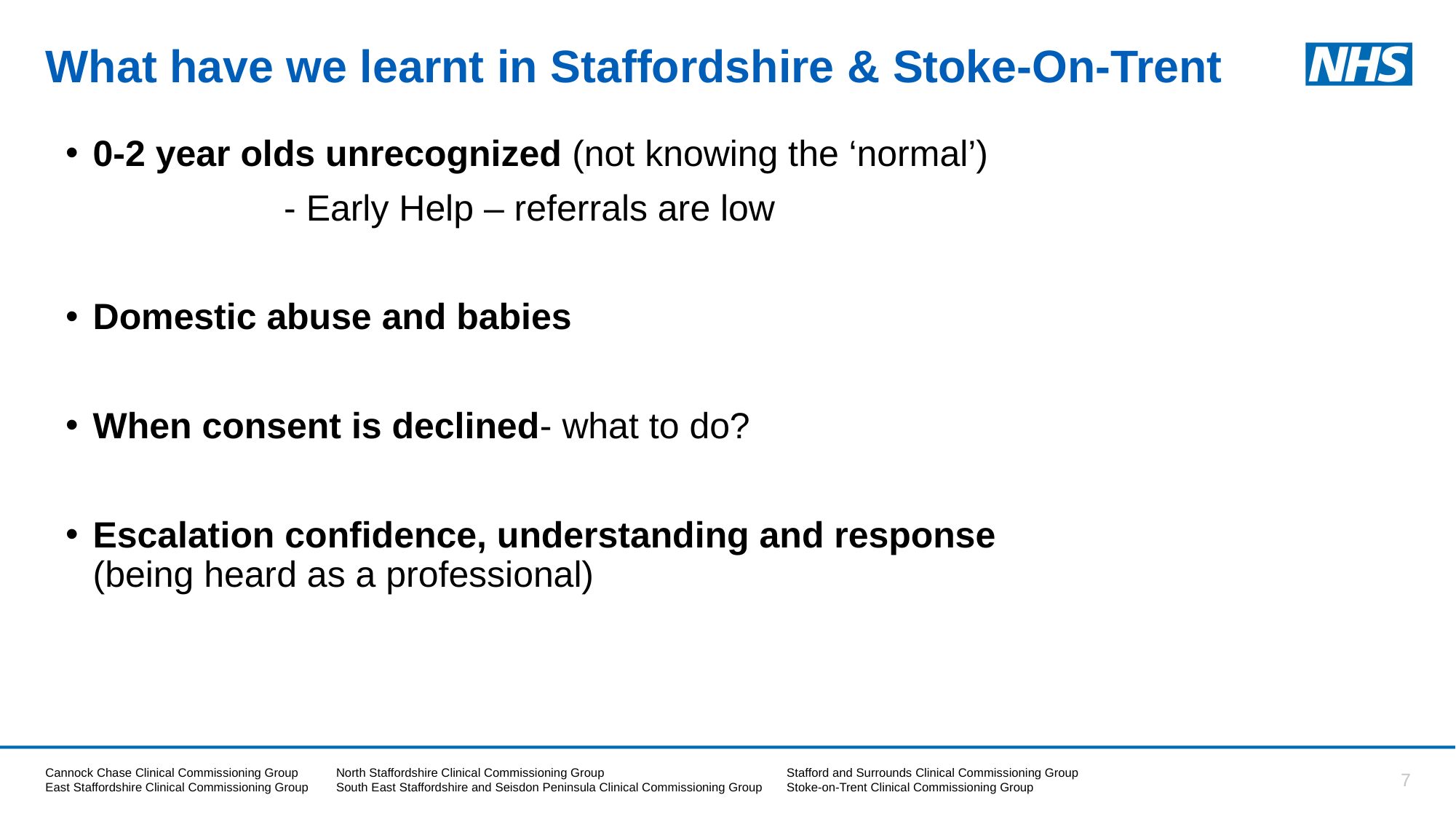

# What have we learnt in Staffordshire & Stoke-On-Trent
0-2 year olds unrecognized (not knowing the ‘normal’)
		- Early Help – referrals are low

Domestic abuse and babies

When consent is declined- what to do?

Escalation confidence, understanding and response (being heard as a professional)

7